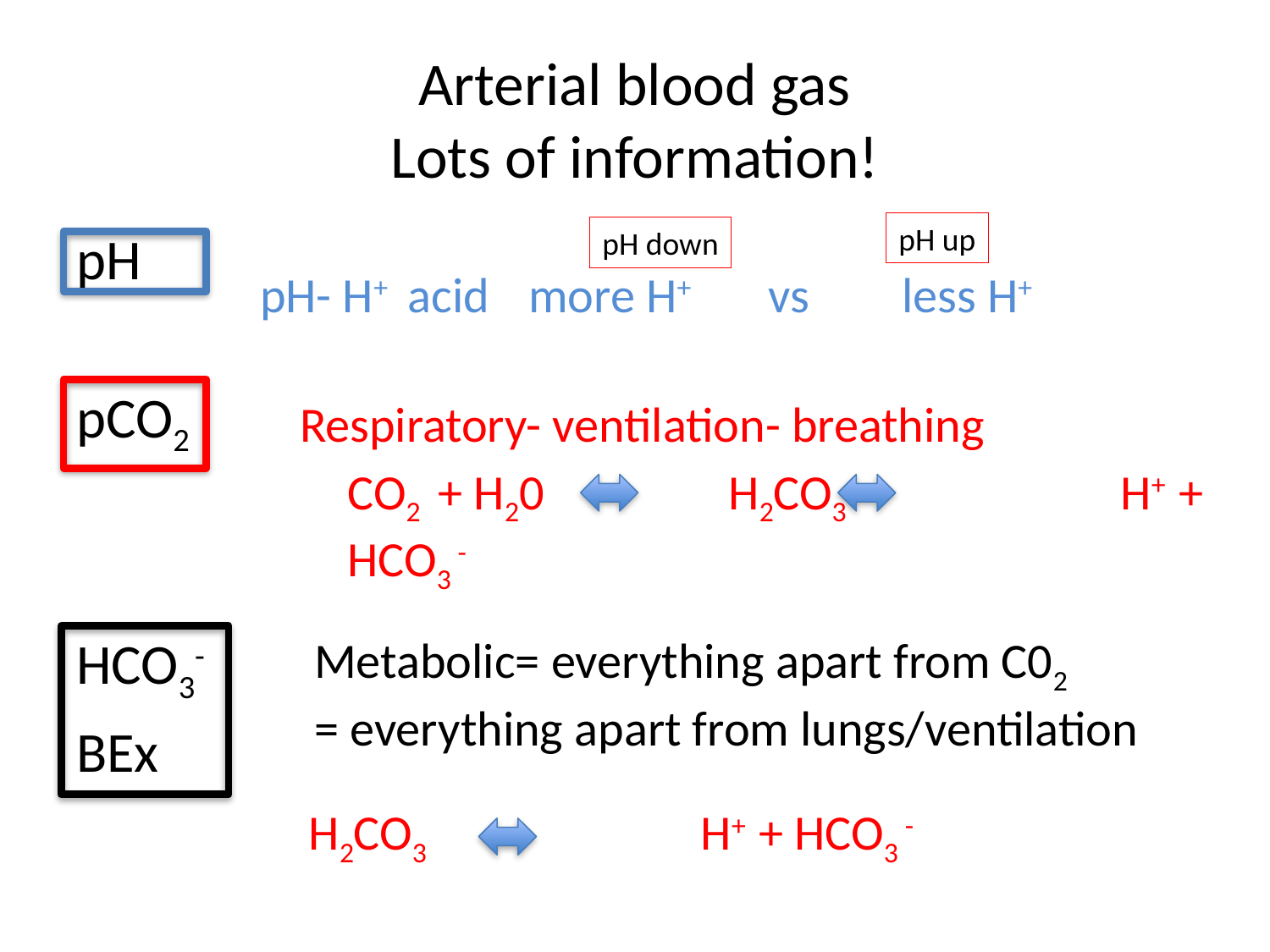

# Arterial blood gas Lots of information!
pH up
pH

pCO2

HCO3-
BEx

pH down

pH- H+   acid      more H+ 	vs 	 less H+

Respiratory- ventilation- breathing
CO2  + H20 	 	H2CO3  		 H+  + HCO3 -

Metabolic= everything apart from C02
= everything apart from lungs/ventilation

H2CO3  		 H+  + HCO3 -